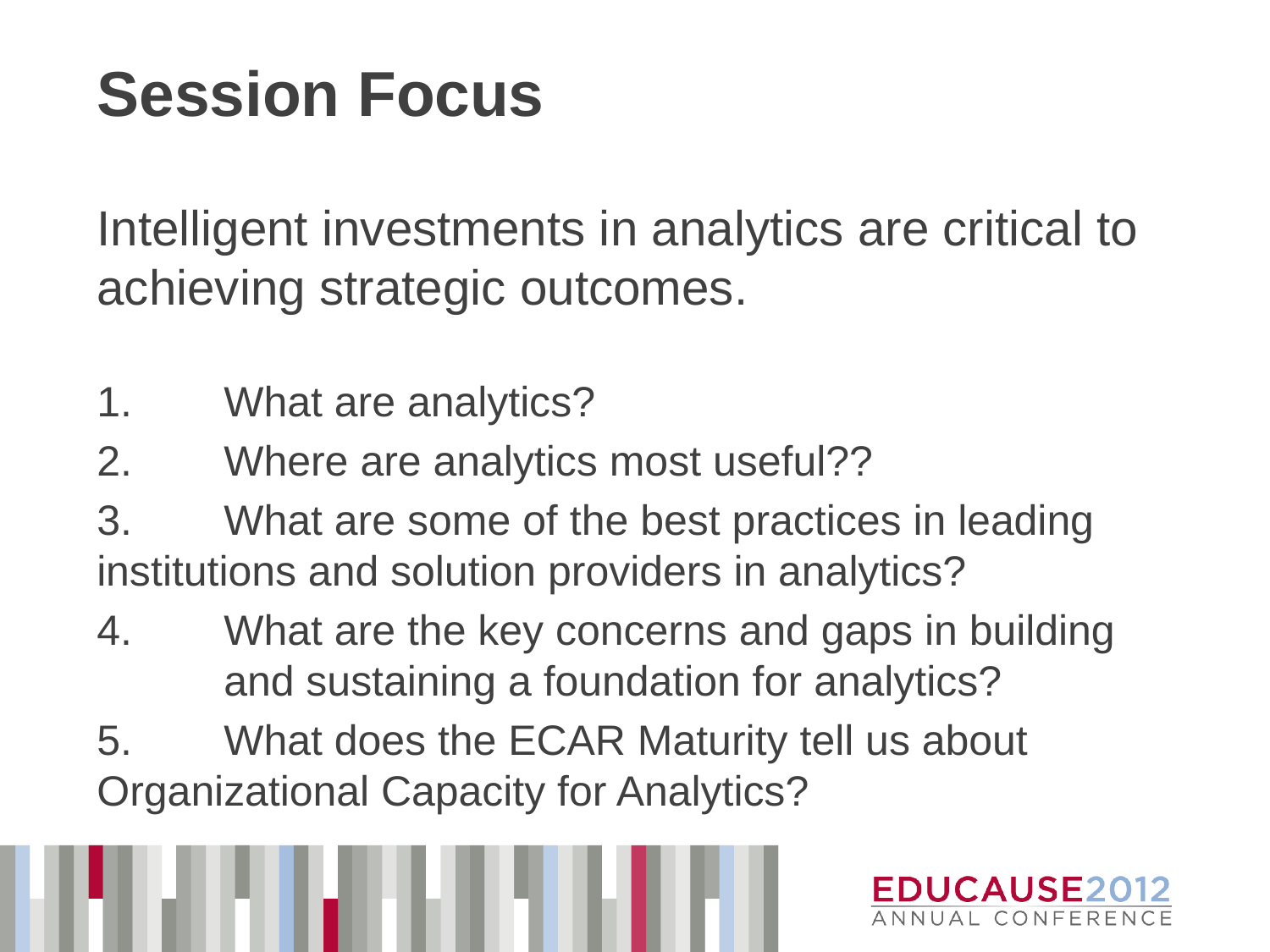

# Session Focus
Intelligent investments in analytics are critical to achieving strategic outcomes.
1. 	What are analytics?
2. 	Where are analytics most useful??
3. 	What are some of the best practices in leading 	institutions and solution providers in analytics?
4. 	What are the key concerns and gaps in building 	and sustaining a foundation for analytics?
5. 	What does the ECAR Maturity tell us about 	Organizational Capacity for Analytics?